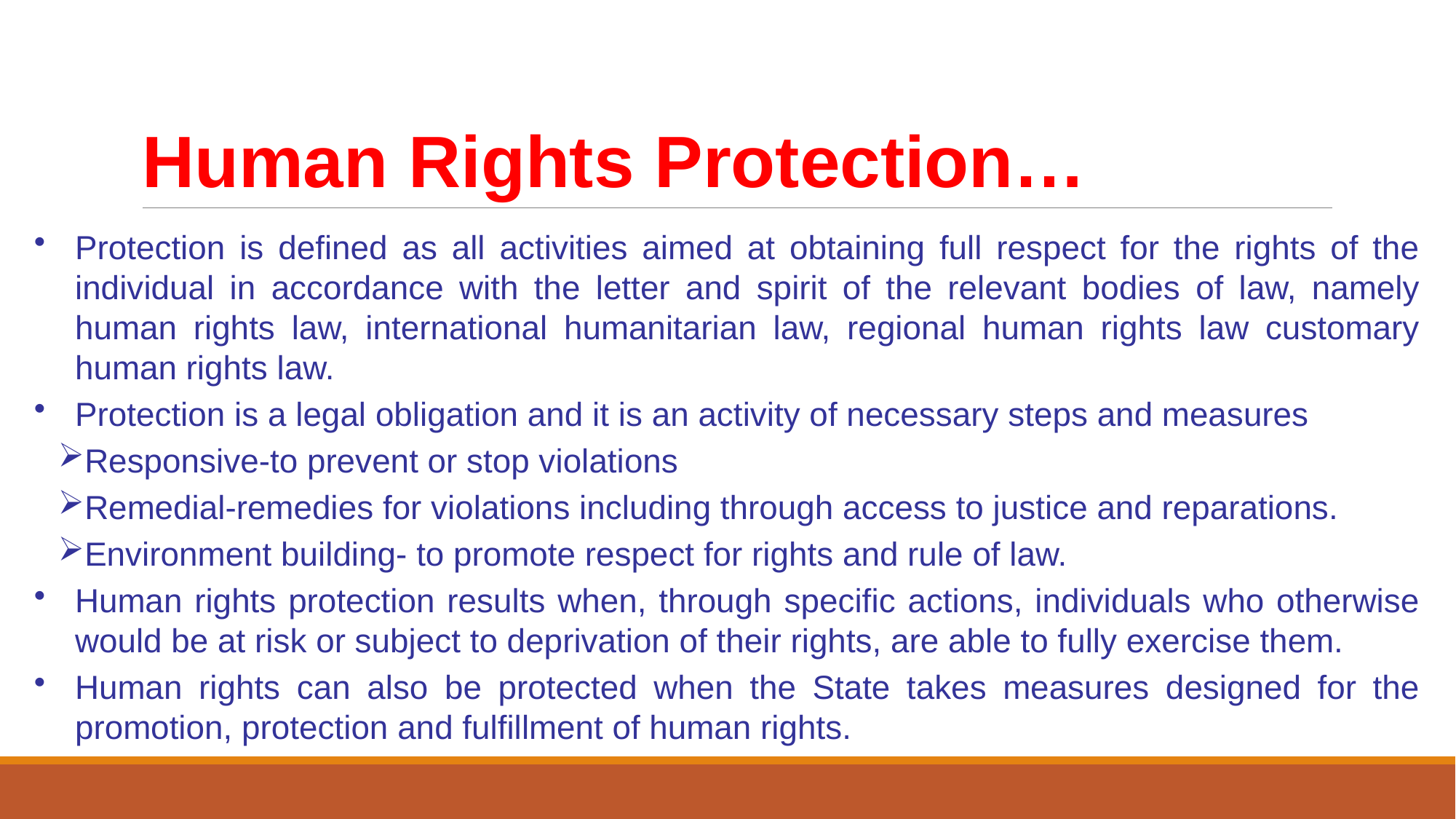

# Human Rights Protection…
Protection is defined as all activities aimed at obtaining full respect for the rights of the individual in accordance with the letter and spirit of the relevant bodies of law, namely human rights law, international humanitarian law, regional human rights law customary human rights law.
Protection is a legal obligation and it is an activity of necessary steps and measures
Responsive-to prevent or stop violations
Remedial-remedies for violations including through access to justice and reparations.
Environment building- to promote respect for rights and rule of law.
Human rights protection results when, through specific actions, individuals who otherwise would be at risk or subject to deprivation of their rights, are able to fully exercise them.
Human rights can also be protected when the State takes measures designed for the promotion, protection and fulfillment of human rights.